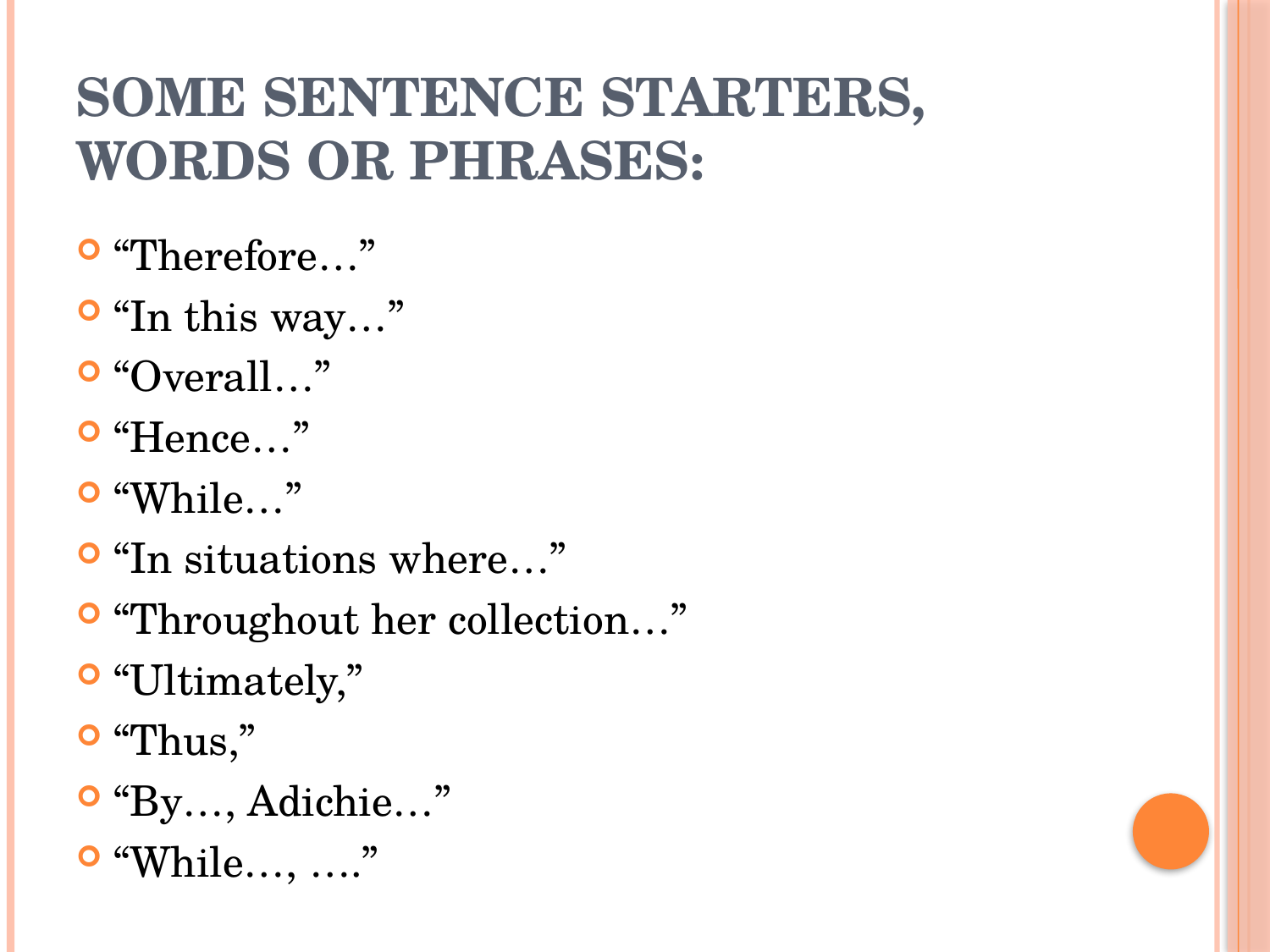

# Some sentence starters, words or phrases:
“Therefore…”
“In this way…”
“Overall…”
“Hence…”
“While…”
“In situations where…”
“Throughout her collection…”
“Ultimately,”
“Thus,”
“By…, Adichie…”
“While…, ….”